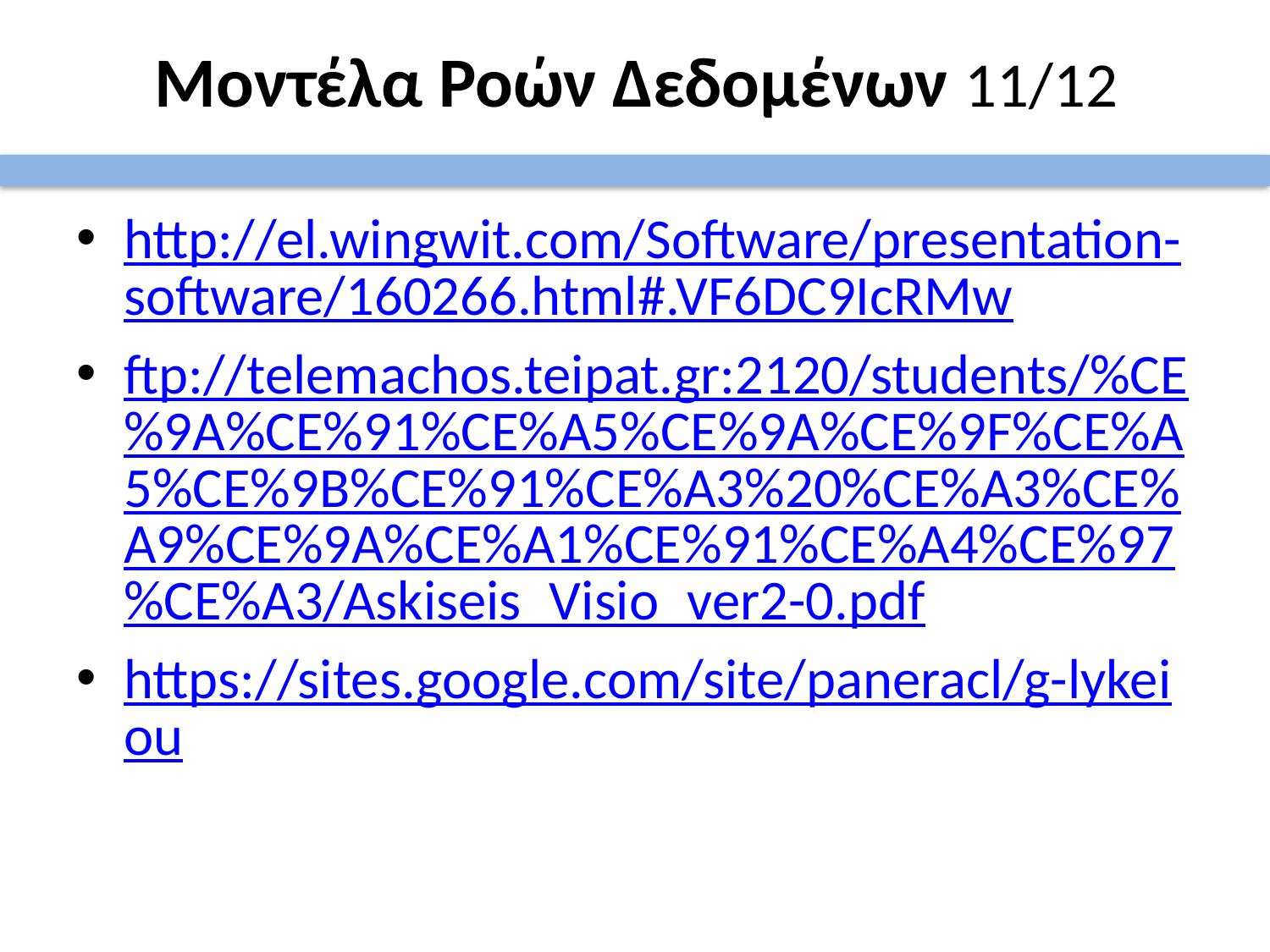

# Μοντέλα Ροών Δεδομένων 11/12
http://el.wingwit.com/Software/presentation-software/160266.html#.VF6DC9IcRMw
ftp://telemachos.teipat.gr:2120/students/%CE%9A%CE%91%CE%A5%CE%9A%CE%9F%CE%A5%CE%9B%CE%91%CE%A3%20%CE%A3%CE%A9%CE%9A%CE%A1%CE%91%CE%A4%CE%97%CE%A3/Askiseis_Visio_ver2-0.pdf
https://sites.google.com/site/paneracl/g-lykeiou